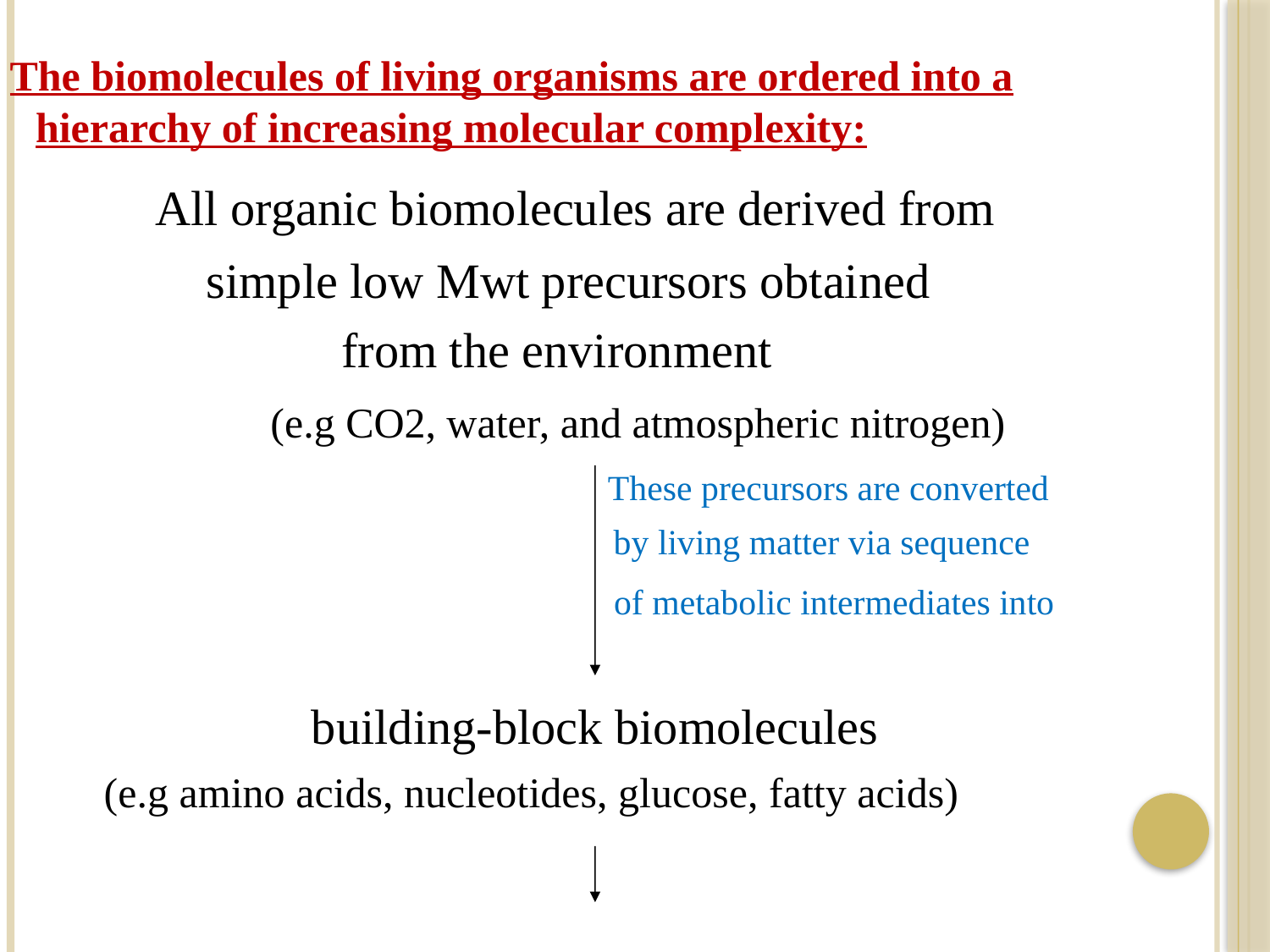

The biomolecules of living organisms are ordered into a hierarchy of increasing molecular complexity:
         All organic biomolecules are derived from
                 simple low Mwt precursors obtained
                            from the environment
       (e.g CO2, water, and atmospheric nitrogen)
                                             These precursors are converted
                                                    by living matter via sequence
                                                       of metabolic intermediates into

building-block biomolecules
(e.g amino acids, nucleotides, glucose, fatty acids)